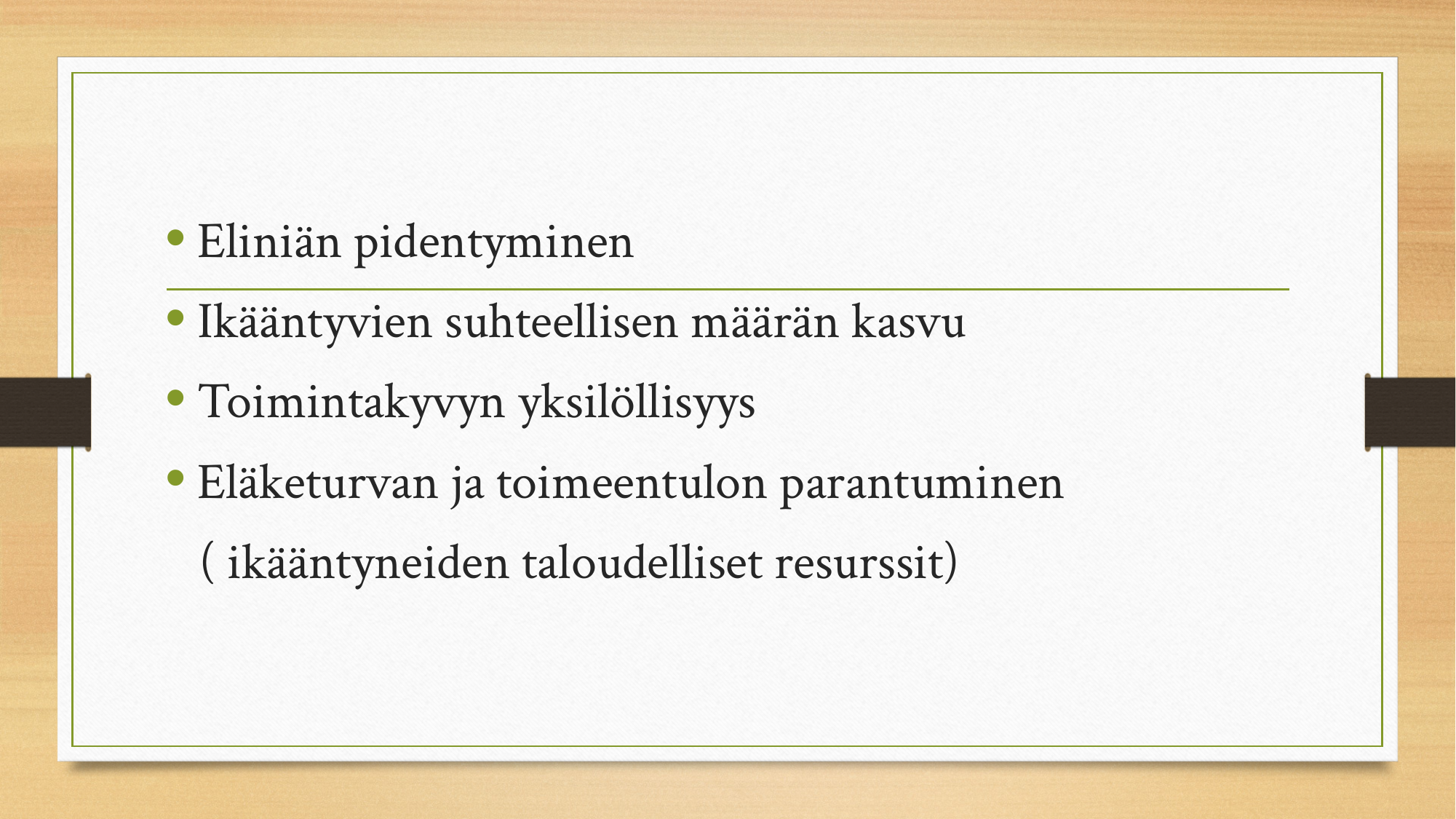

Eliniän pidentyminen
Ikääntyvien suhteellisen määrän kasvu
Toimintakyvyn yksilöllisyys
Eläketurvan ja toimeentulon parantuminen
   ( ikääntyneiden taloudelliset resurssit)